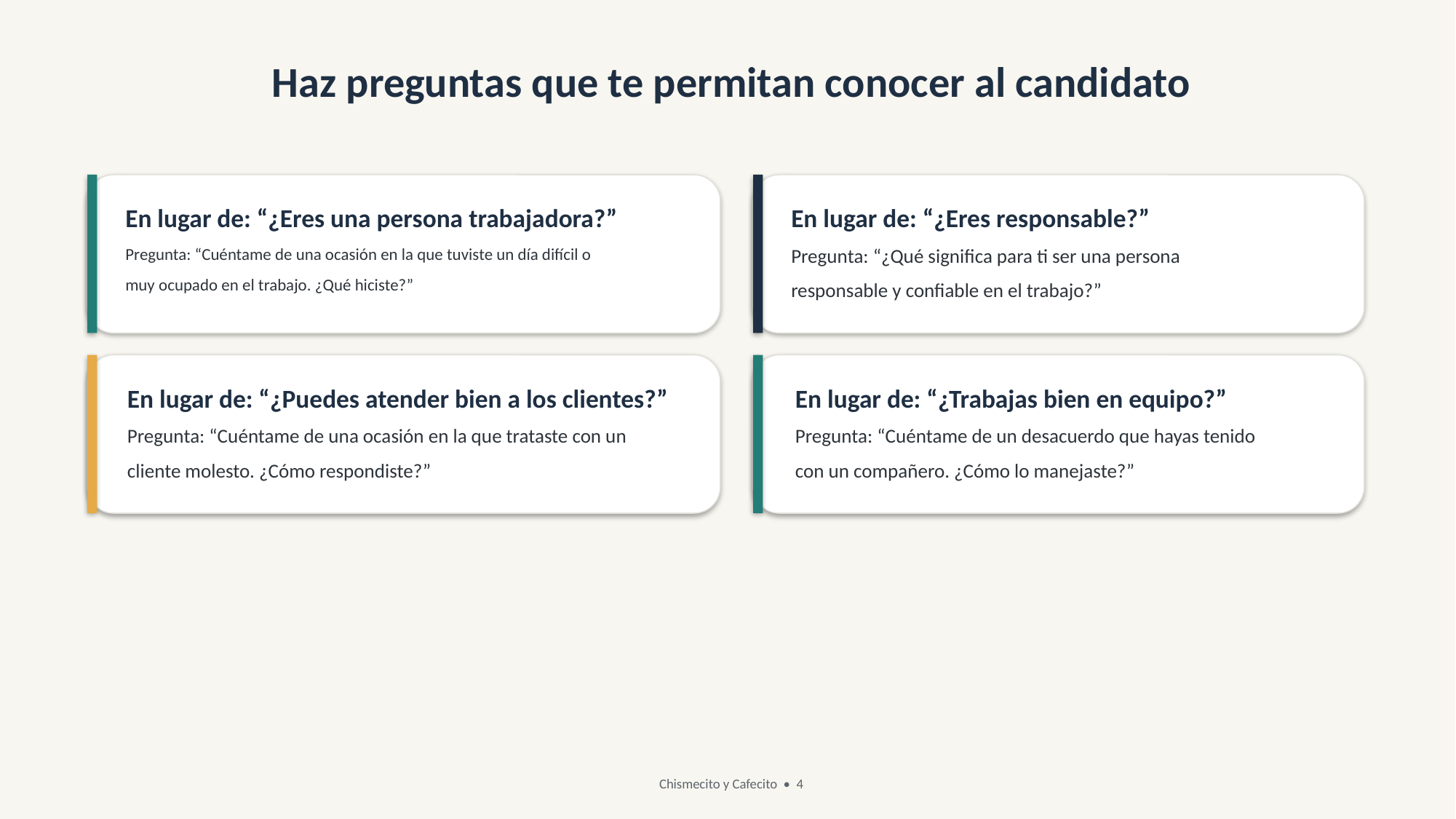

Haz preguntas que te permitan conocer al candidato

En lugar de: “¿Eres una persona trabajadora?”
Pregunta: “Cuéntame de una ocasión en la que tuviste un día difícil o
muy ocupado en el trabajo. ¿Qué hiciste?”
En lugar de: “¿Eres responsable?”
Pregunta: “¿Qué significa para ti ser una persona
responsable y confiable en el trabajo?”

En lugar de: “¿Puedes atender bien a los clientes?”
Pregunta: “Cuéntame de una ocasión en la que trataste con un
cliente molesto. ¿Cómo respondiste?”
En lugar de: “¿Trabajas bien en equipo?”
Pregunta: “Cuéntame de un desacuerdo que hayas tenido
con un compañero. ¿Cómo lo manejaste?”
Chismecito y Cafecito  •  4